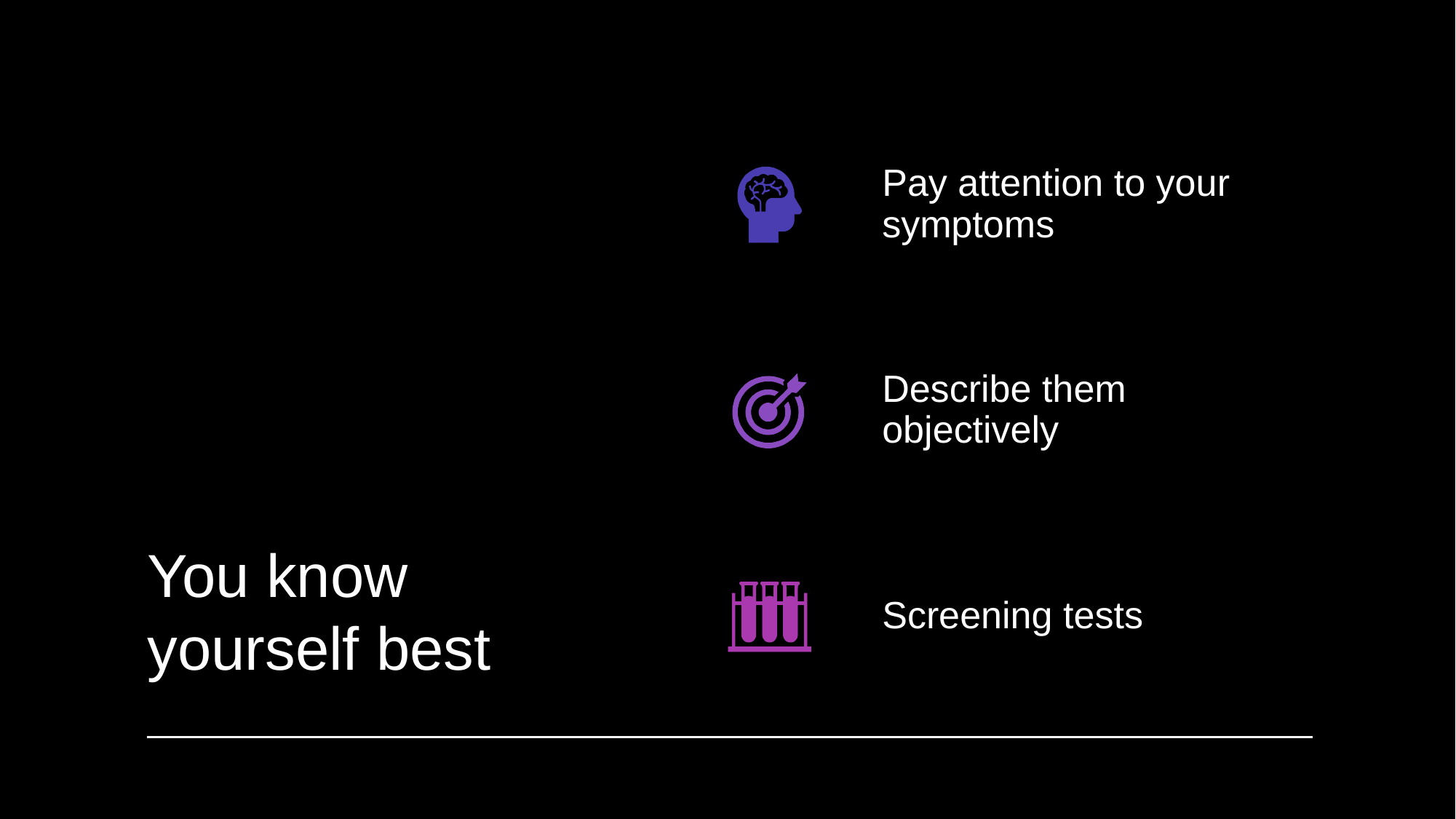

Pay attention to your symptoms
Describe them objectively
Screening tests
# You know yourself best